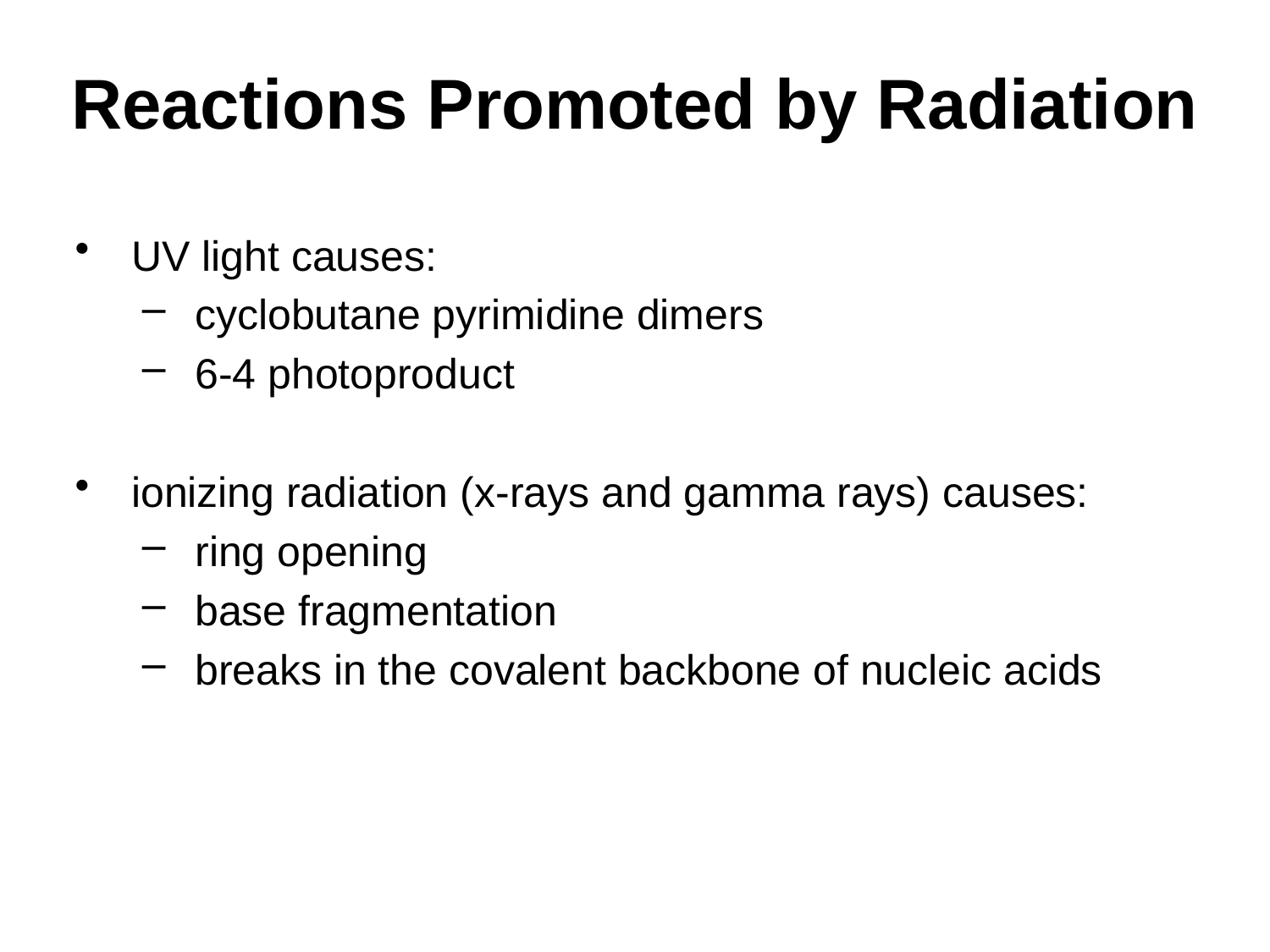

# Reactions Promoted by Radiation
UV light causes:
cyclobutane pyrimidine dimers
6-4 photoproduct

ionizing radiation (x-rays and gamma rays) causes:
ring opening
base fragmentation
breaks in the covalent backbone of nucleic acids